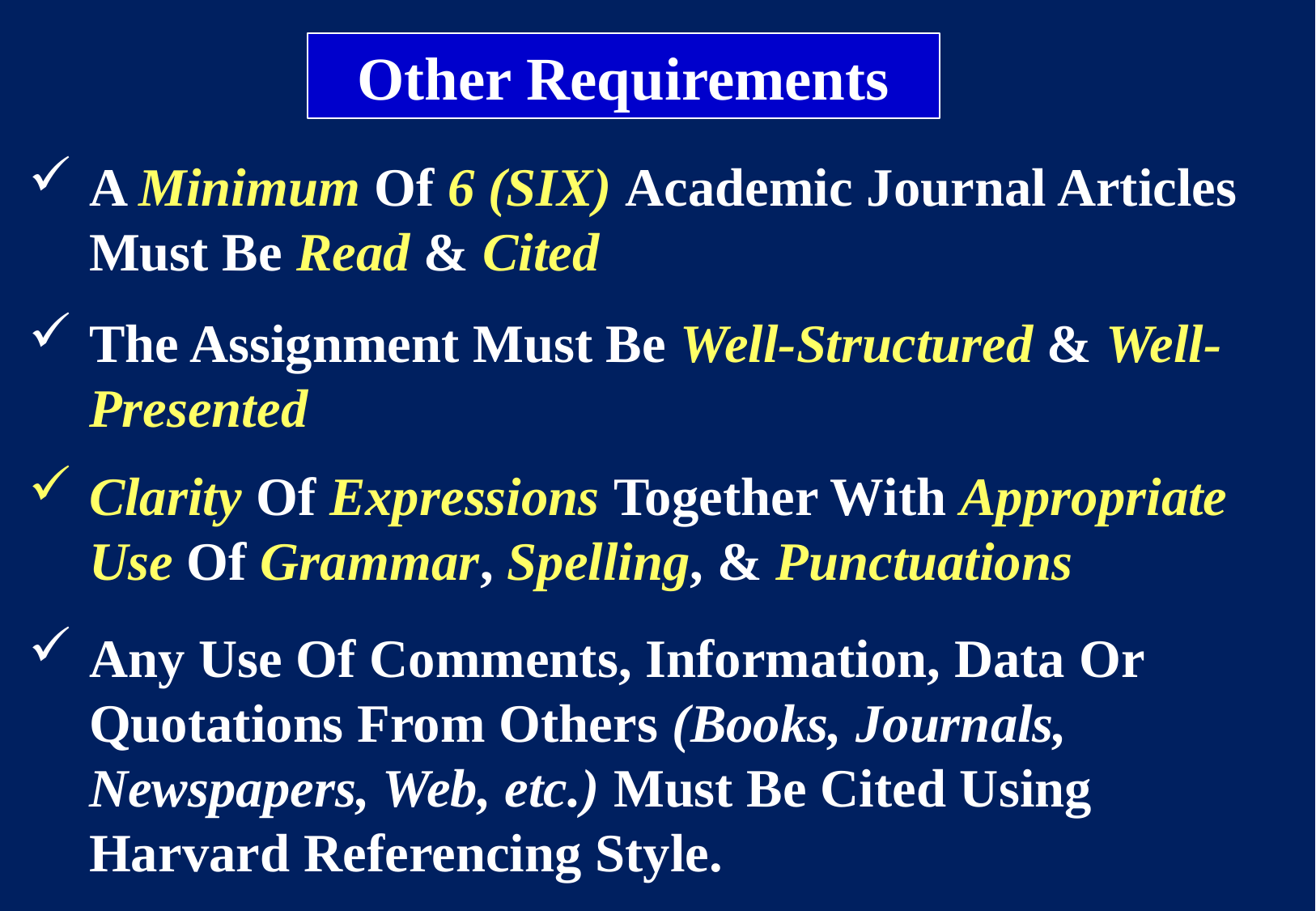

Other Requirements
A Minimum Of 6 (SIX) Academic Journal Articles Must Be Read & Cited
The Assignment Must Be Well-Structured & Well-Presented
Clarity Of Expressions Together With Appropriate  Use Of Grammar, Spelling, & Punctuations
Any Use Of Comments, Information, Data Or Quotations From Others (Books, Journals, Newspapers, Web, etc.) Must Be Cited Using Harvard Referencing Style.